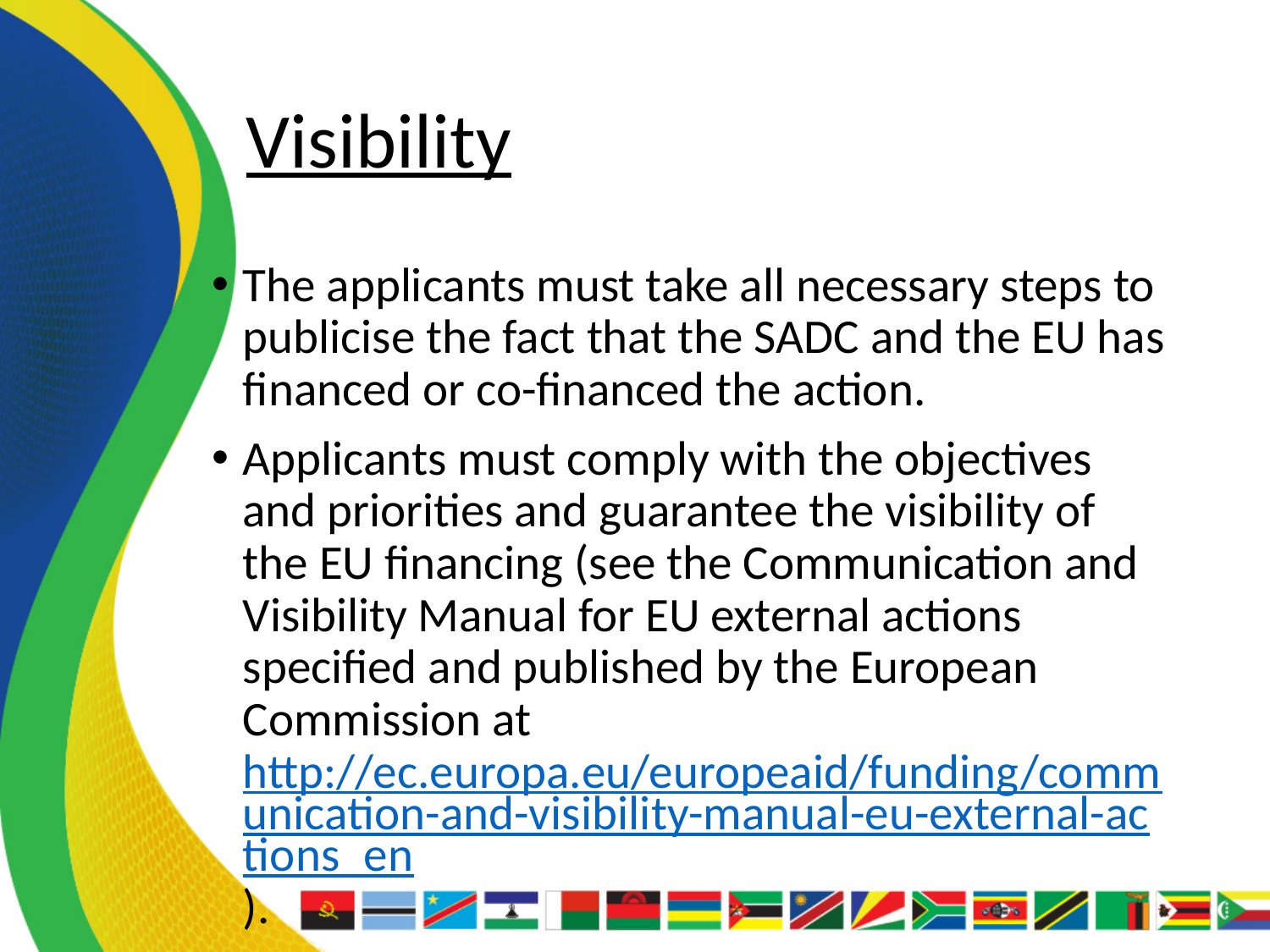

# Visibility
The applicants must take all necessary steps to publicise the fact that the SADC and the EU has financed or co-financed the action.
Applicants must comply with the objectives and priorities and guarantee the visibility of the EU financing (see the Communication and Visibility Manual for EU external actions specified and published by the European Commission at http://ec.europa.eu/europeaid/funding/communication-and-visibility-manual-eu-external-actions_en).